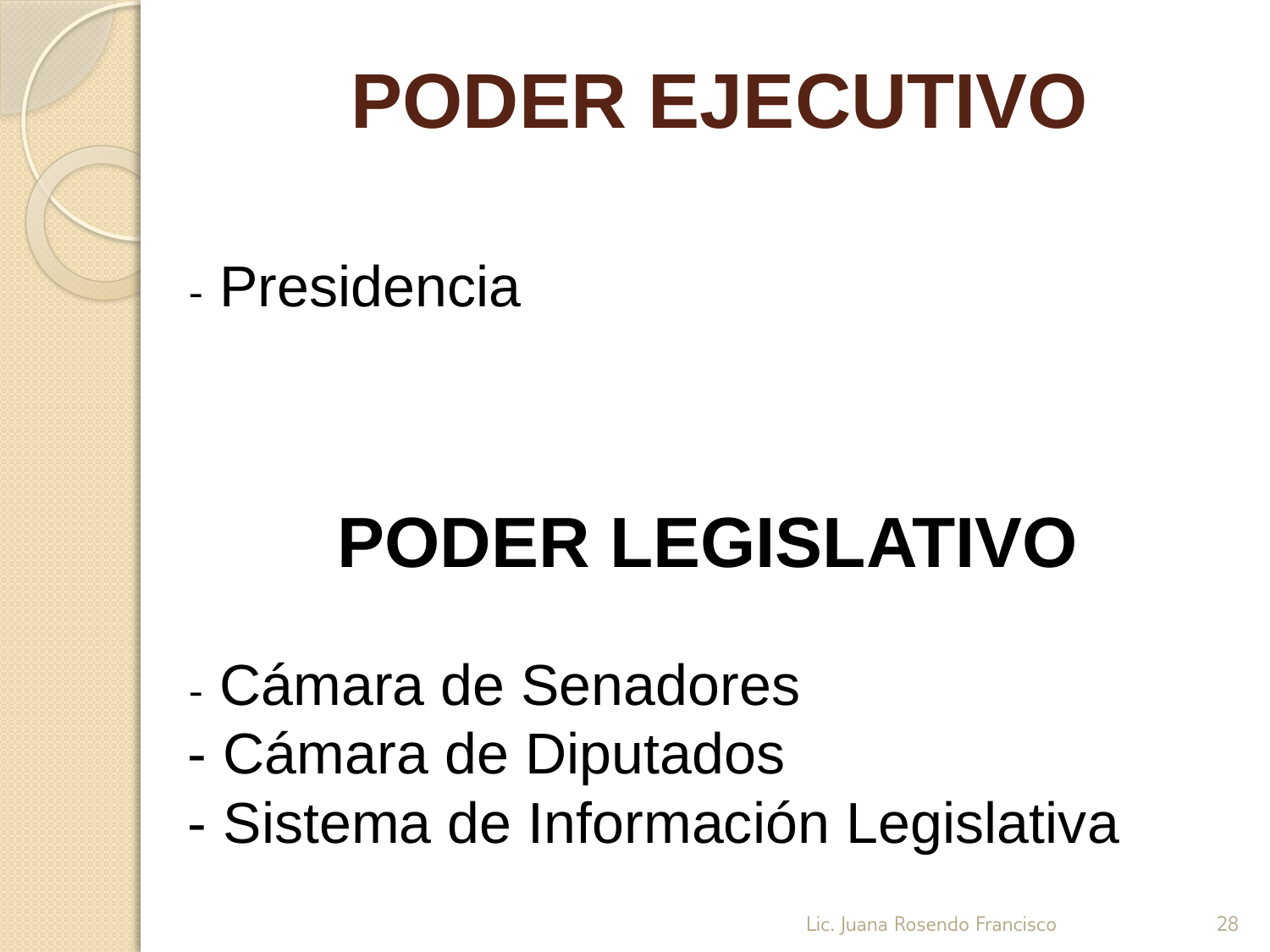

# PODER EJECUTIVO
- Presidencia

PODER LEGISLATIVO
- Cámara de Senadores
- Cámara de Diputados
- Sistema de Información Legislativa

Lic. Juana Rosendo Francisco
28